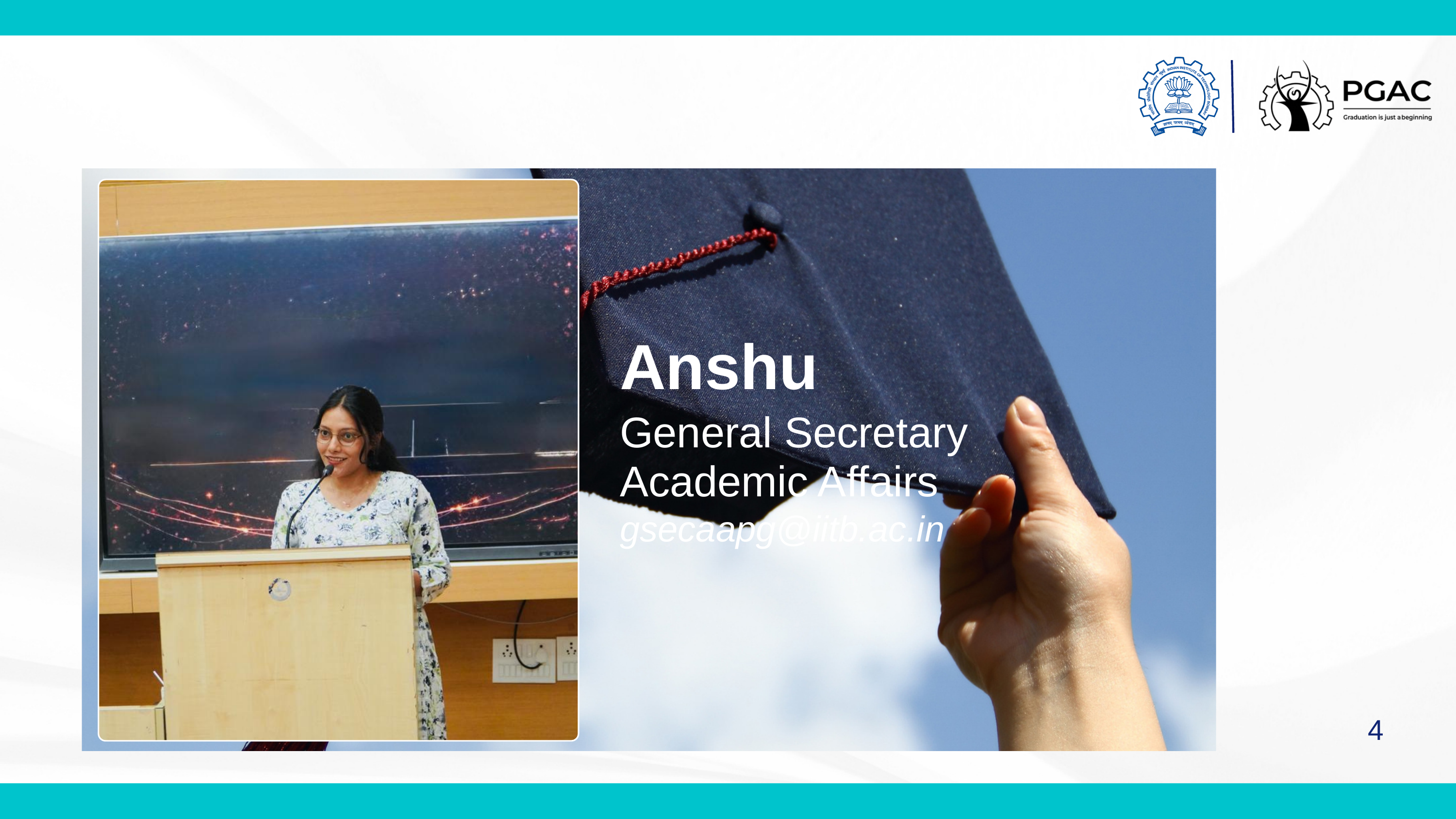

Anshu
General Secretary Academic Affairs
gsecaapg@iitb.ac.in
4